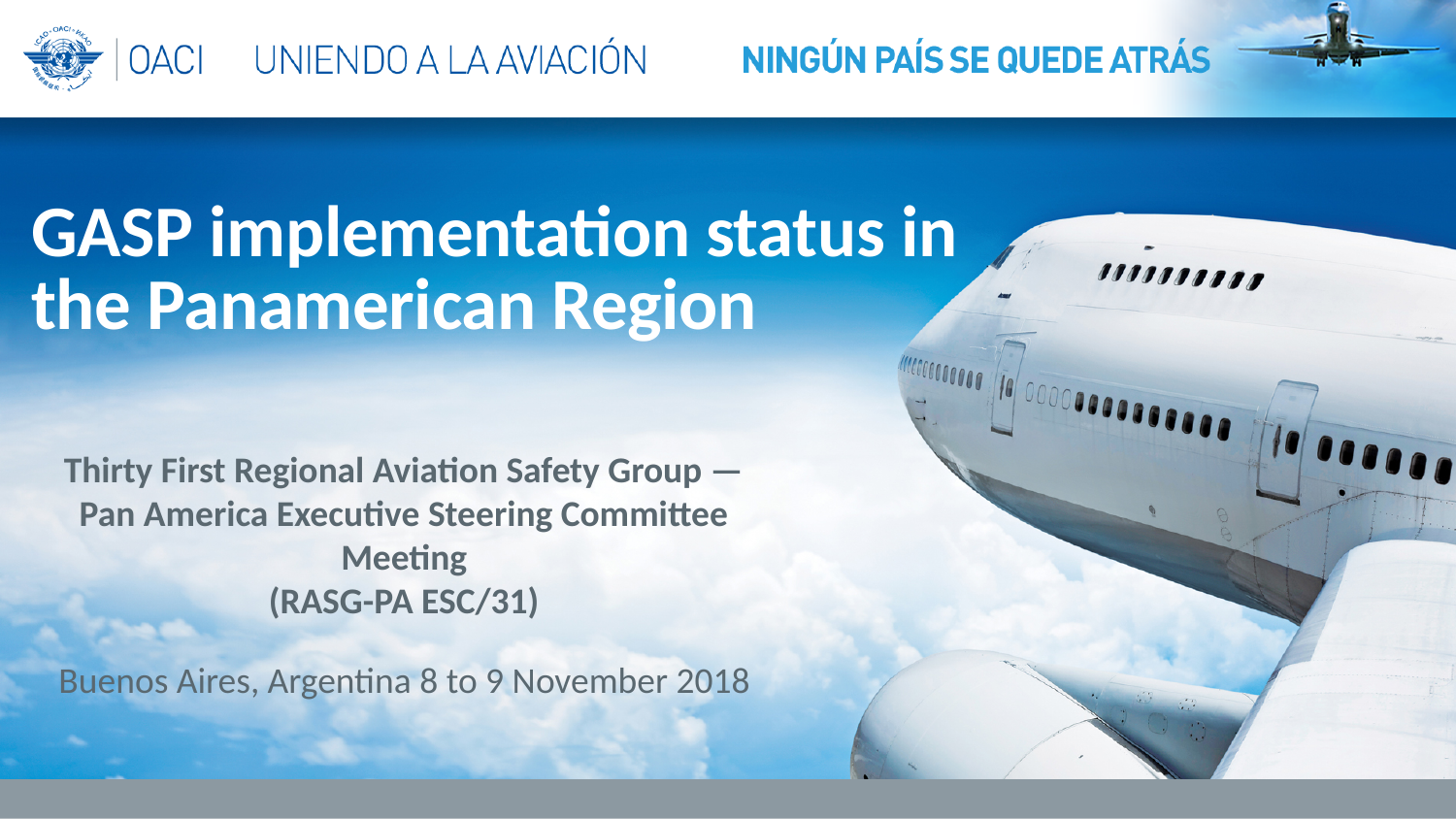

GASP implementation status in the Panamerican Region
Thirty First Regional Aviation Safety Group — Pan America Executive Steering Committee Meeting
(RASG-PA ESC/31)
Buenos Aires, Argentina 8 to 9 November 2018